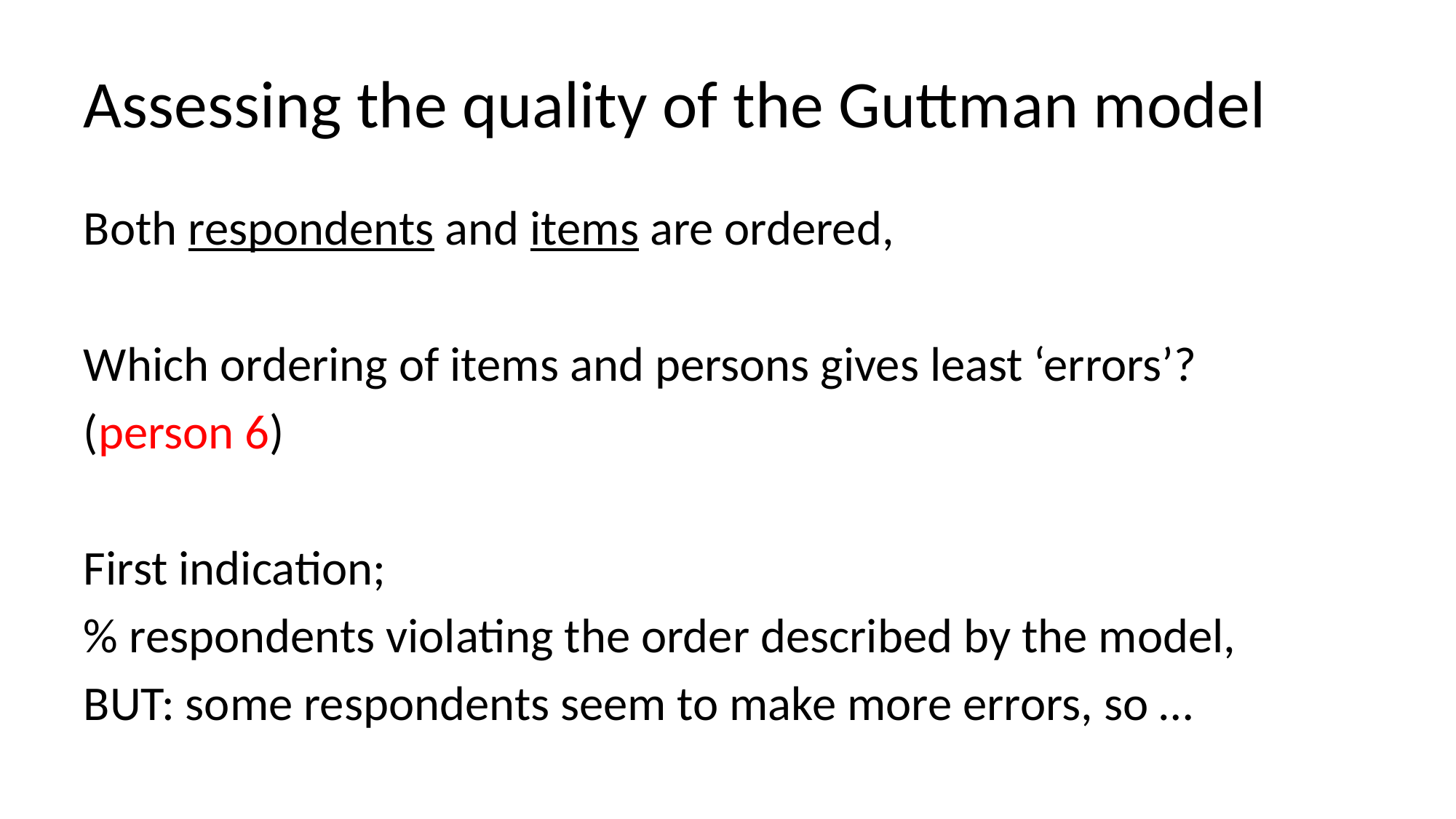

# Assessing the quality of the Guttman model
Both respondents and items are ordered,

Which ordering of items and persons gives least ‘errors’?
(person 6)

First indication;
% respondents violating the order described by the model,
BUT: some respondents seem to make more errors, so …